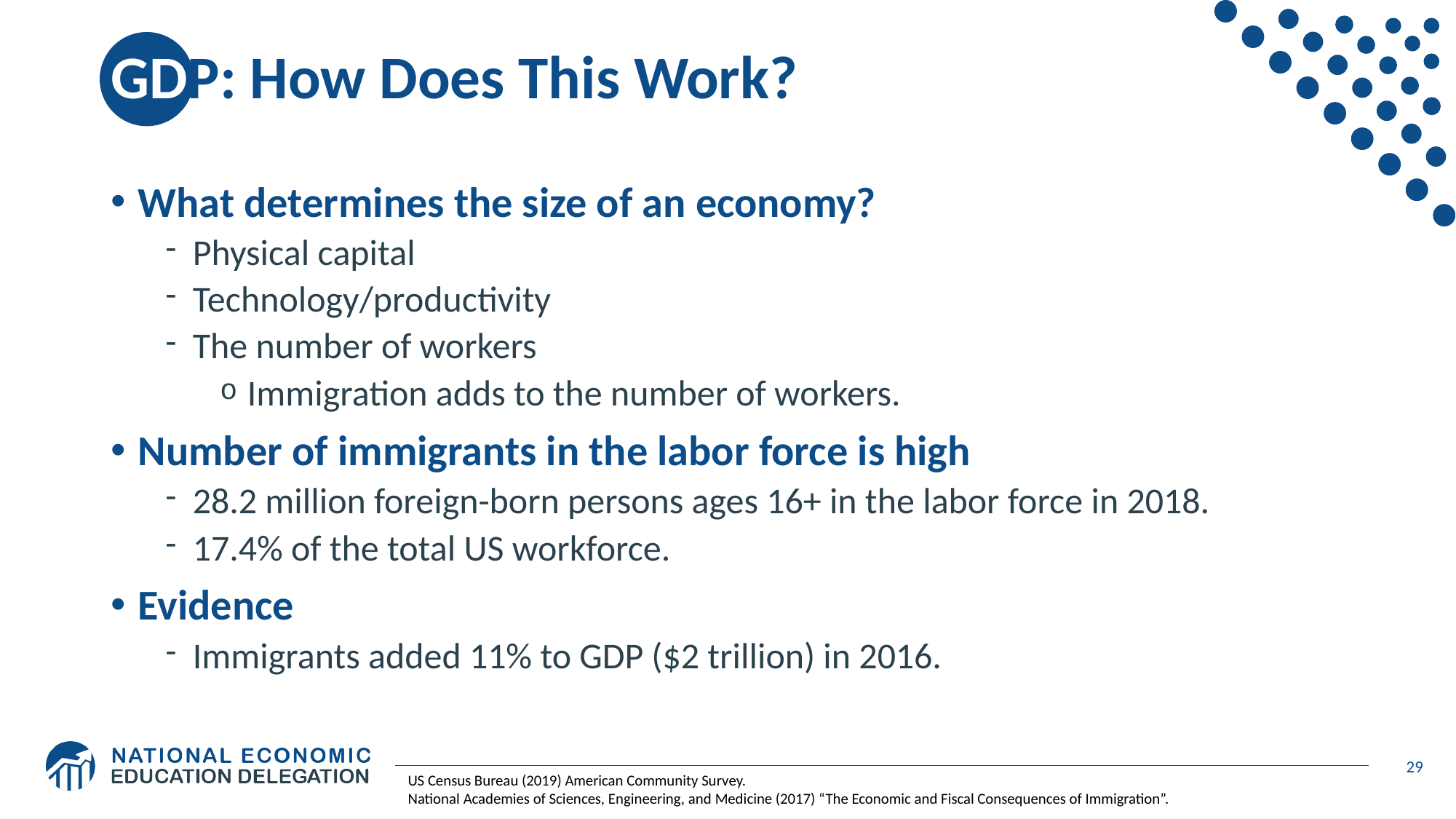

# GDP: How Does This Work?
What determines the size of an economy?
Physical capital
Technology/productivity
The number of workers
Immigration adds to the number of workers.
Number of immigrants in the labor force is high
28.2 million foreign-born persons ages 16+ in the labor force in 2018.
17.4% of the total US workforce.
Evidence
Immigrants added 11% to GDP ($2 trillion) in 2016.
29
US Census Bureau (2019) American Community Survey.
National Academies of Sciences, Engineering, and Medicine (2017) “The Economic and Fiscal Consequences of Immigration”.